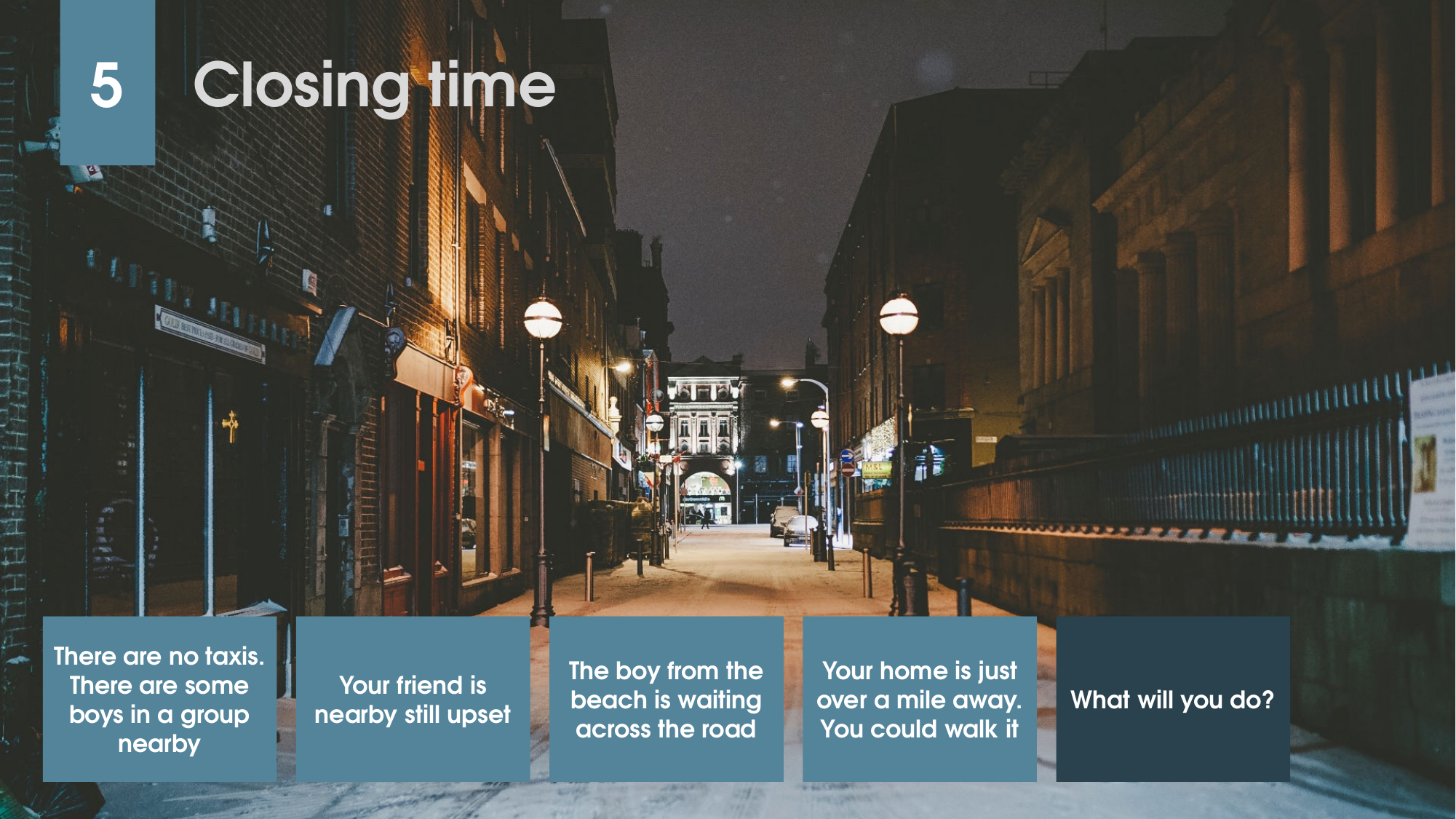

5
Closing time
There are no taxis. There are some boys in a group nearby
Your friend is nearby still upset
The boy from the beach is waiting across the road
Your home is just over a mile away. You could walk it
What will you do?